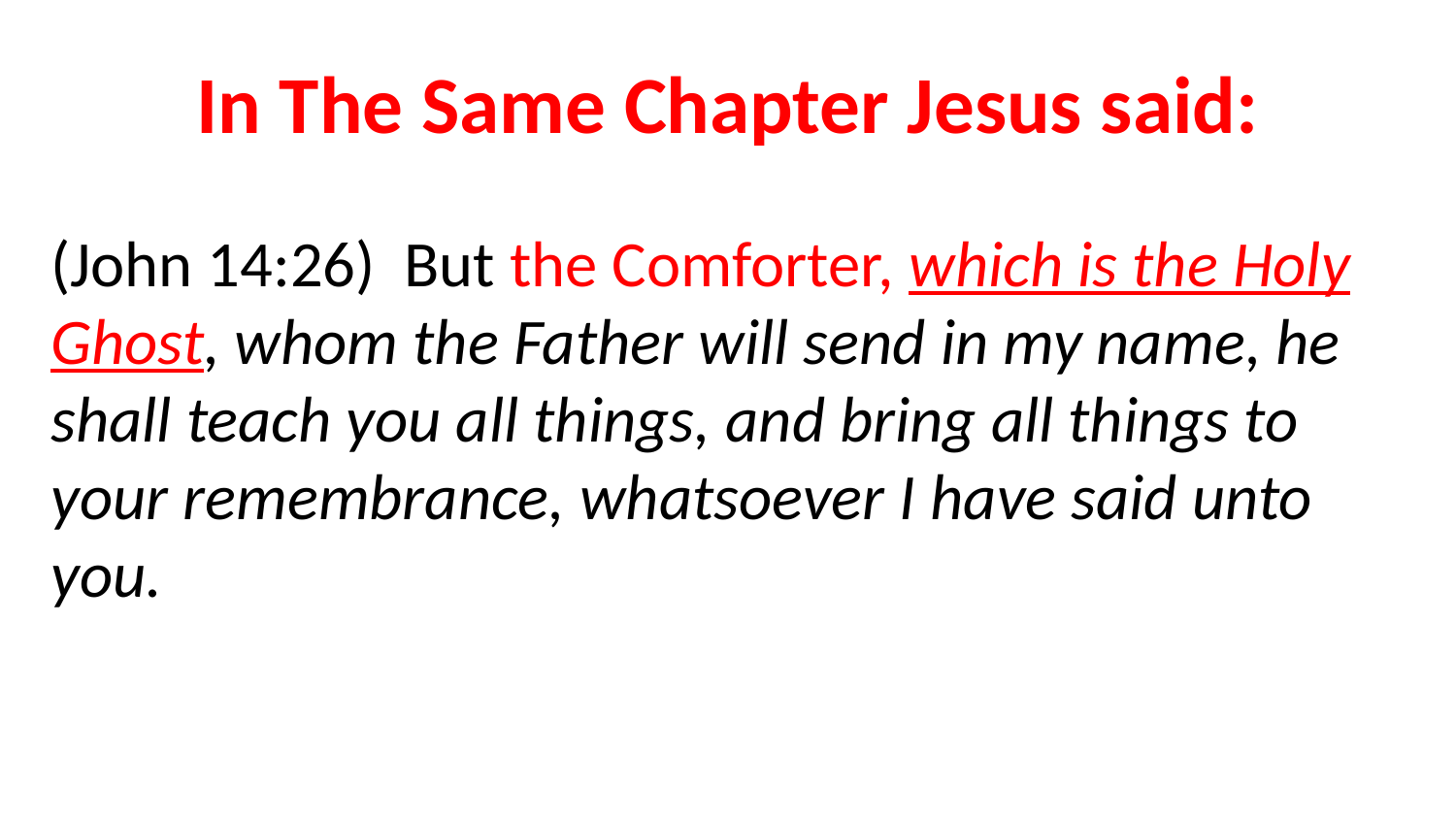

In The Same Chapter Jesus said:
(John 14:26)  But the Comforter, which is the Holy Ghost, whom the Father will send in my name, he shall teach you all things, and bring all things to your remembrance, whatsoever I have said unto you.